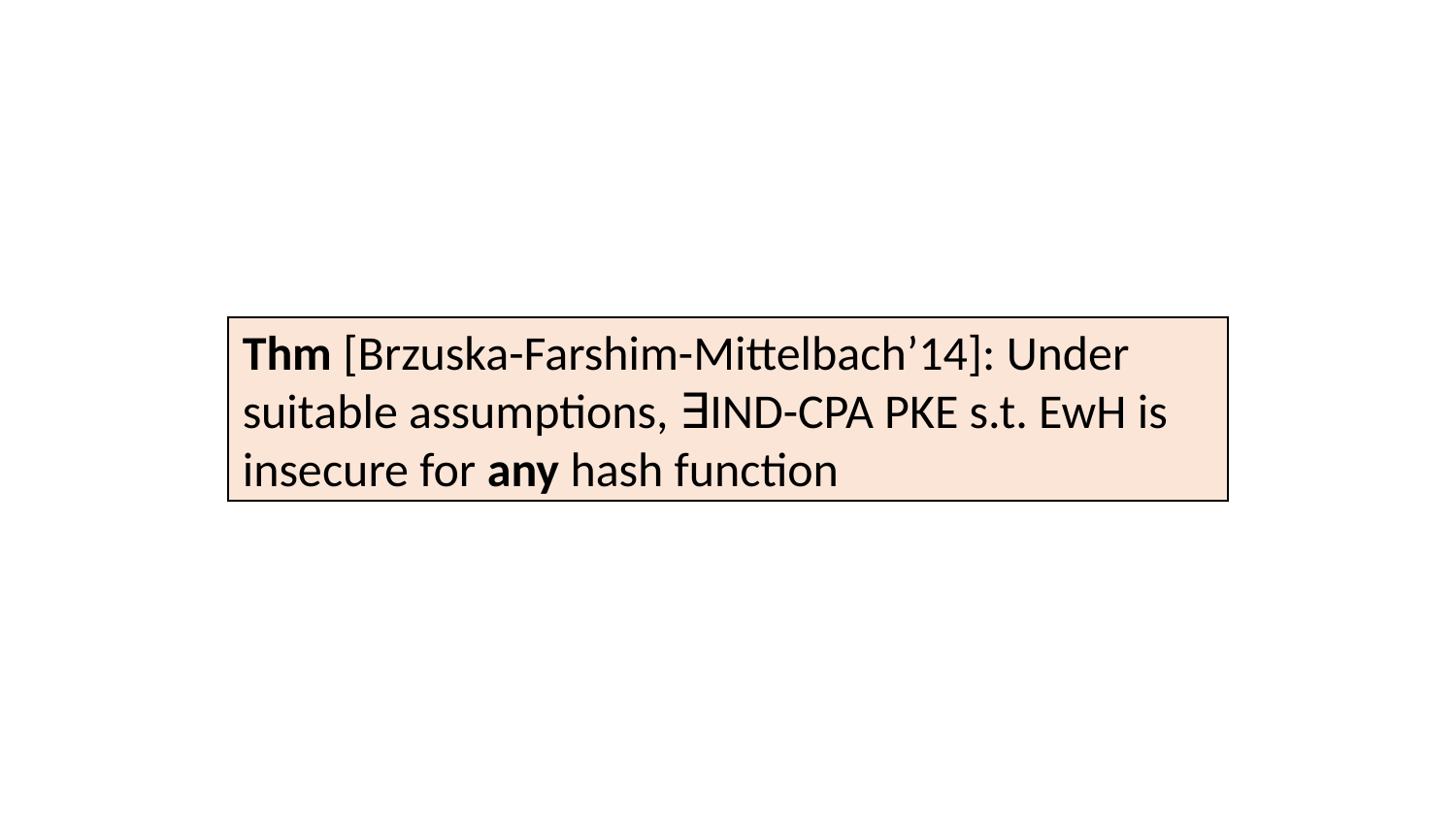

Thm [Brzuska-Farshim-Mittelbach’14]: Under suitable assumptions, ∃IND-CPA PKE s.t. EwH is insecure for any hash function